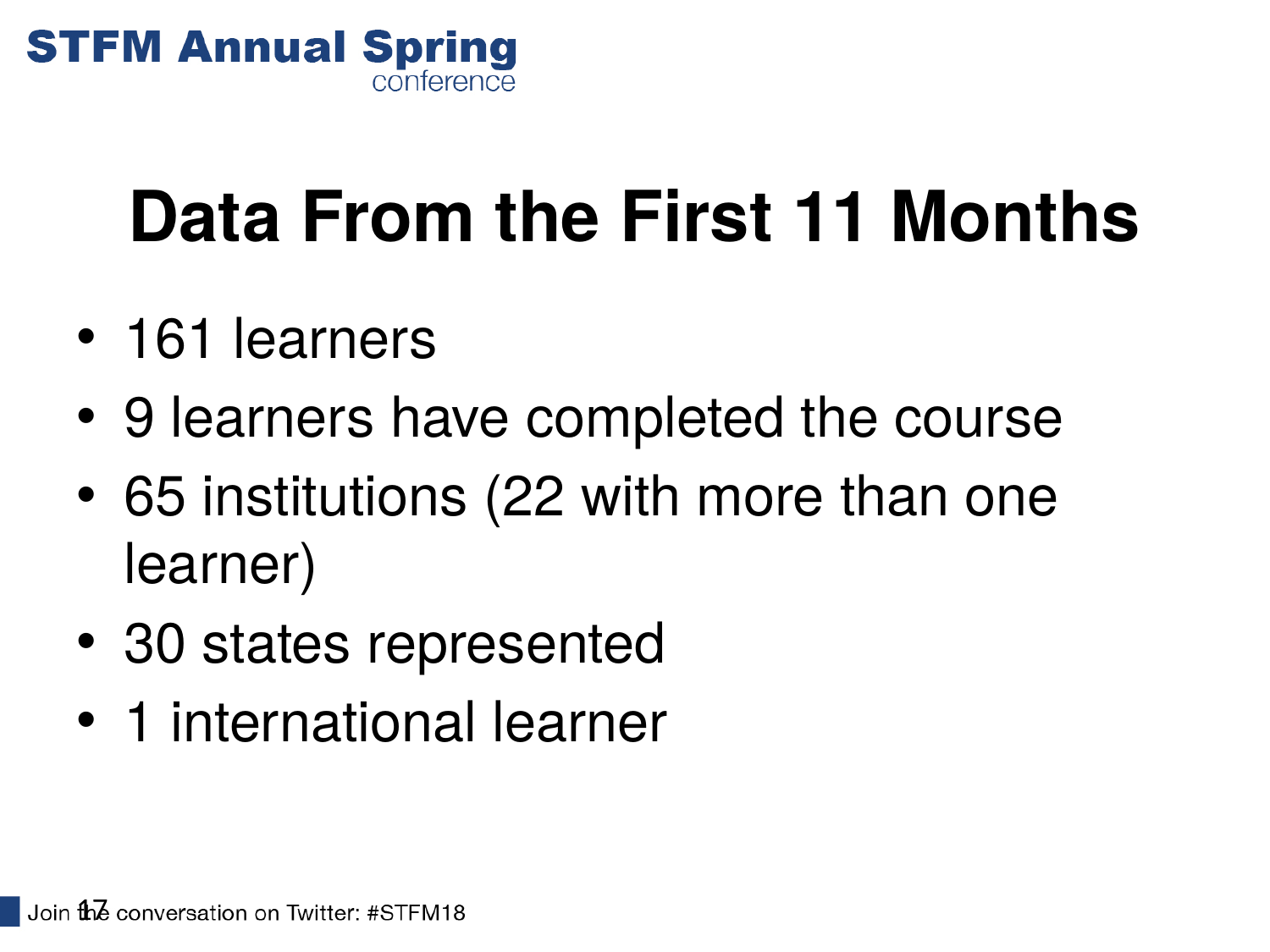

# Data From the First 11 Months
161 learners
9 learners have completed the course
65 institutions (22 with more than one learner)
30 states represented
1 international learner
17